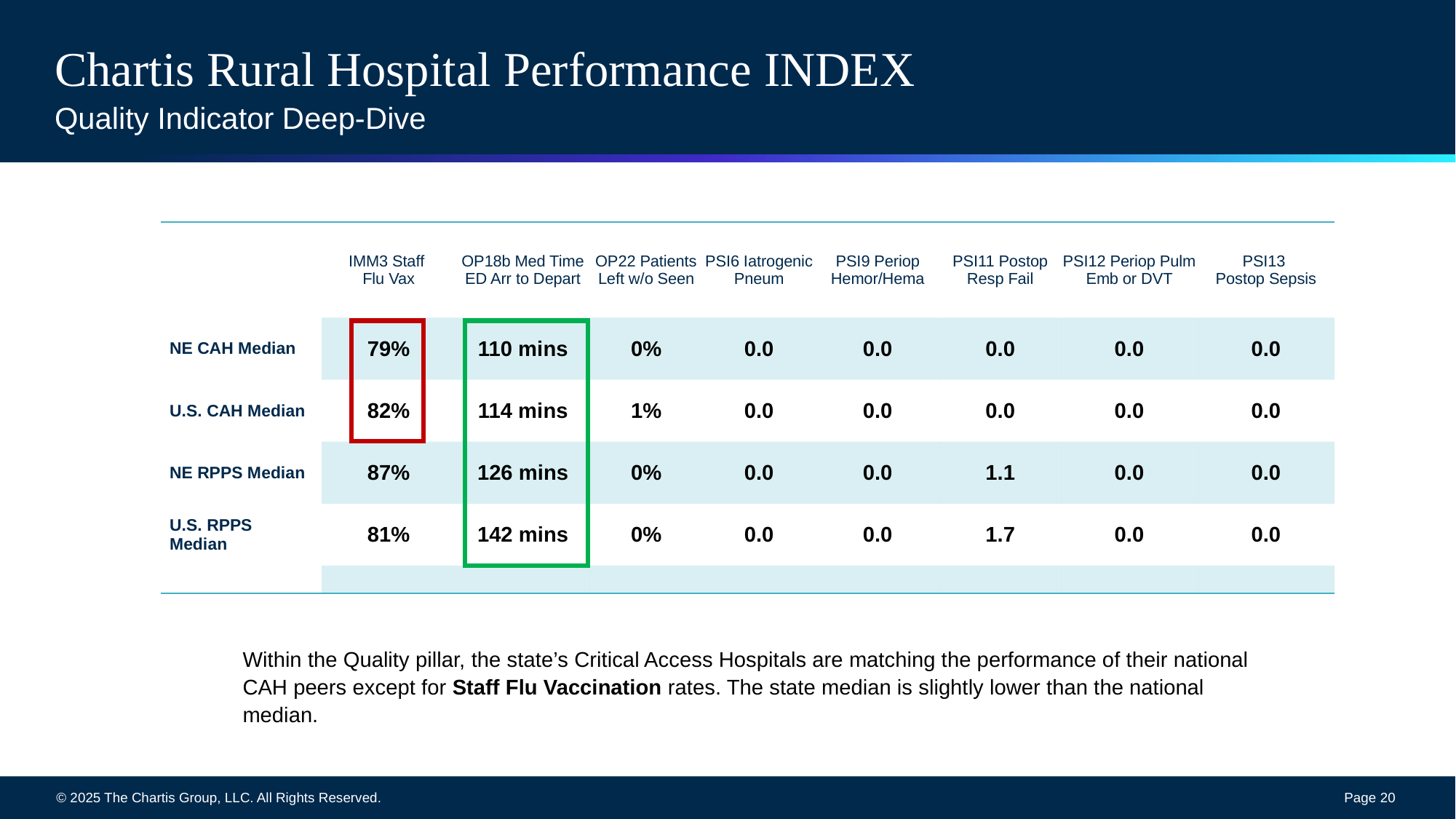

# Chartis Rural Hospital Performance INDEX Quality Indicator Deep-Dive
|  | IMM3 Staff Flu Vax | OP18b Med Time ED Arr to Depart | OP22 Patients Left w/o Seen | PSI6 Iatrogenic Pneum | PSI9 Periop Hemor/Hema | PSI11 Postop Resp Fail | PSI12 Periop Pulm Emb or DVT | PSI13 Postop Sepsis |
| --- | --- | --- | --- | --- | --- | --- | --- | --- |
| NE CAH Median | 79% | 110 mins | 0% | 0.0 | 0.0 | 0.0 | 0.0 | 0.0 |
| U.S. CAH Median | 82% | 114 mins | 1% | 0.0 | 0.0 | 0.0 | 0.0 | 0.0 |
| NE RPPS Median | 87% | 126 mins | 0% | 0.0 | 0.0 | 1.1 | 0.0 | 0.0 |
| U.S. RPPS Median | 81% | 142 mins | 0% | 0.0 | 0.0 | 1.7 | 0.0 | 0.0 |
|  |  |  |  |  |  |  |  |  |

Within the Quality pillar, the state’s Critical Access Hospitals are matching the performance of their national CAH peers except for Staff Flu Vaccination rates. The state median is slightly lower than the national median.